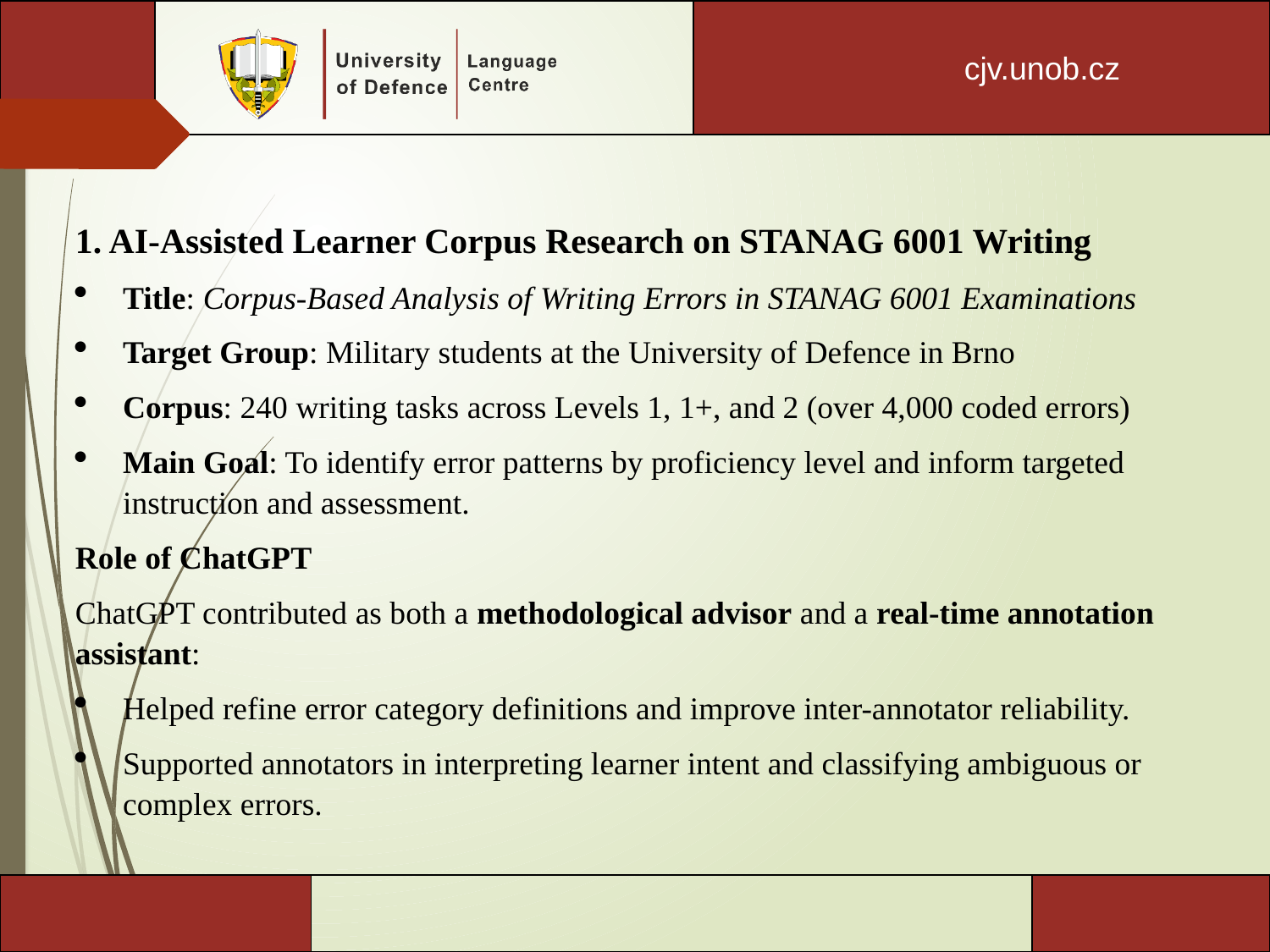

1. AI-Assisted Learner Corpus Research on STANAG 6001 Writing
Title: Corpus-Based Analysis of Writing Errors in STANAG 6001 Examinations
Target Group: Military students at the University of Defence in Brno
Corpus: 240 writing tasks across Levels 1, 1+, and 2 (over 4,000 coded errors)
Main Goal: To identify error patterns by proficiency level and inform targeted instruction and assessment.
Role of ChatGPT
ChatGPT contributed as both a methodological advisor and a real-time annotation assistant:
Helped refine error category definitions and improve inter-annotator reliability.
Supported annotators in interpreting learner intent and classifying ambiguous or complex errors.